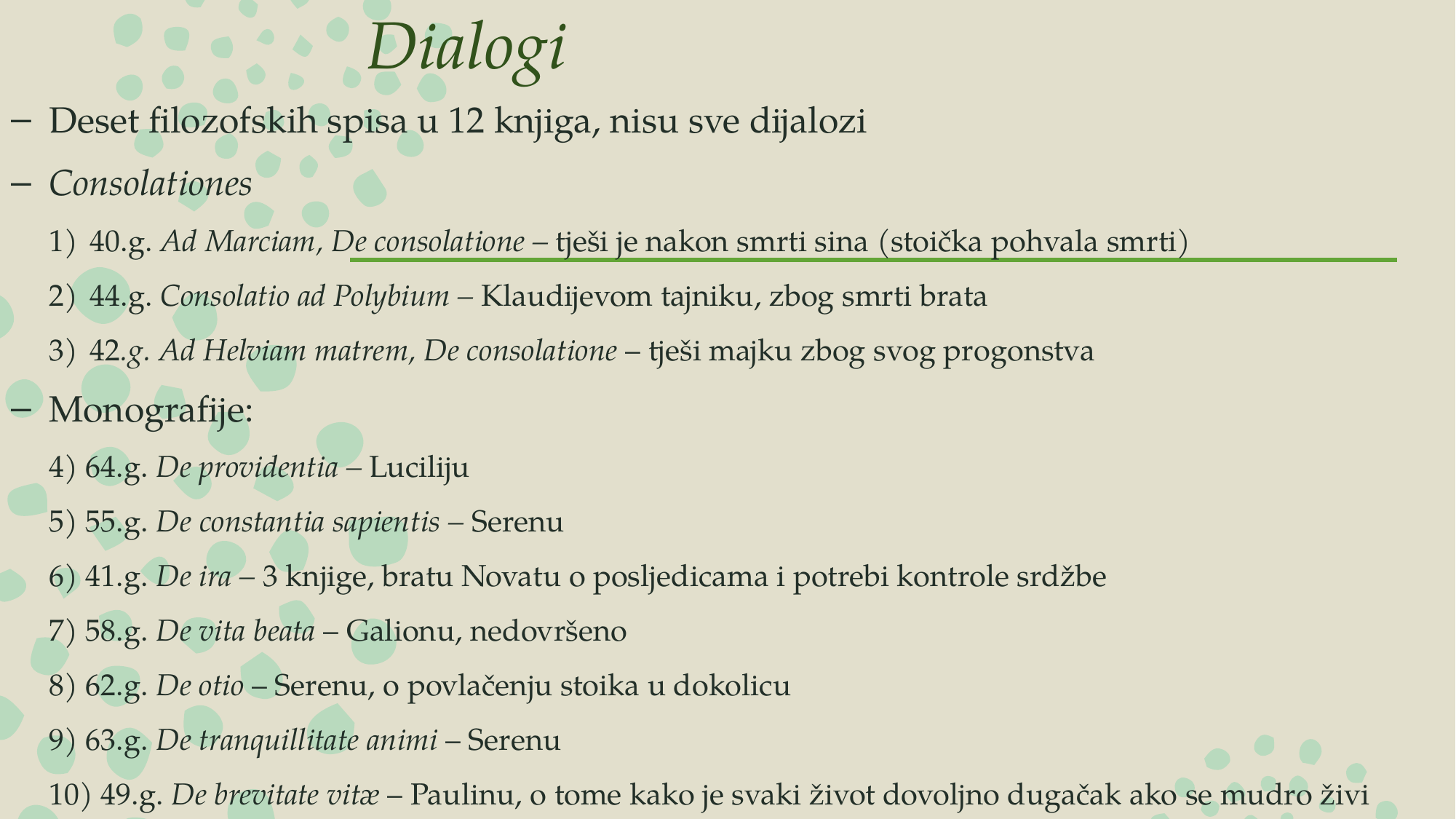

# Dialogi
Deset filozofskih spisa u 12 knjiga, nisu sve dijalozi
Consolationes
40.g. Ad Marciam, De consolatione – tješi je nakon smrti sina (stoička pohvala smrti)
44.g. Consolatio ad Polybium – Klaudijevom tajniku, zbog smrti brata
42.g. Ad Helviam matrem, De consolatione – tješi majku zbog svog progonstva
Monografije:
4) 64.g. De providentia – Luciliju
5) 55.g. De constantia sapientis – Serenu
6) 41.g. De ira – 3 knjige, bratu Novatu o posljedicama i potrebi kontrole srdžbe
7) 58.g. De vita beata – Galionu, nedovršeno
8) 62.g. De otio – Serenu, o povlačenju stoika u dokolicu
9) 63.g. De tranquillitate animi – Serenu
10) 49.g. De brevitate vitæ – Paulinu, o tome kako je svaki život dovoljno dugačak ako se mudro živi